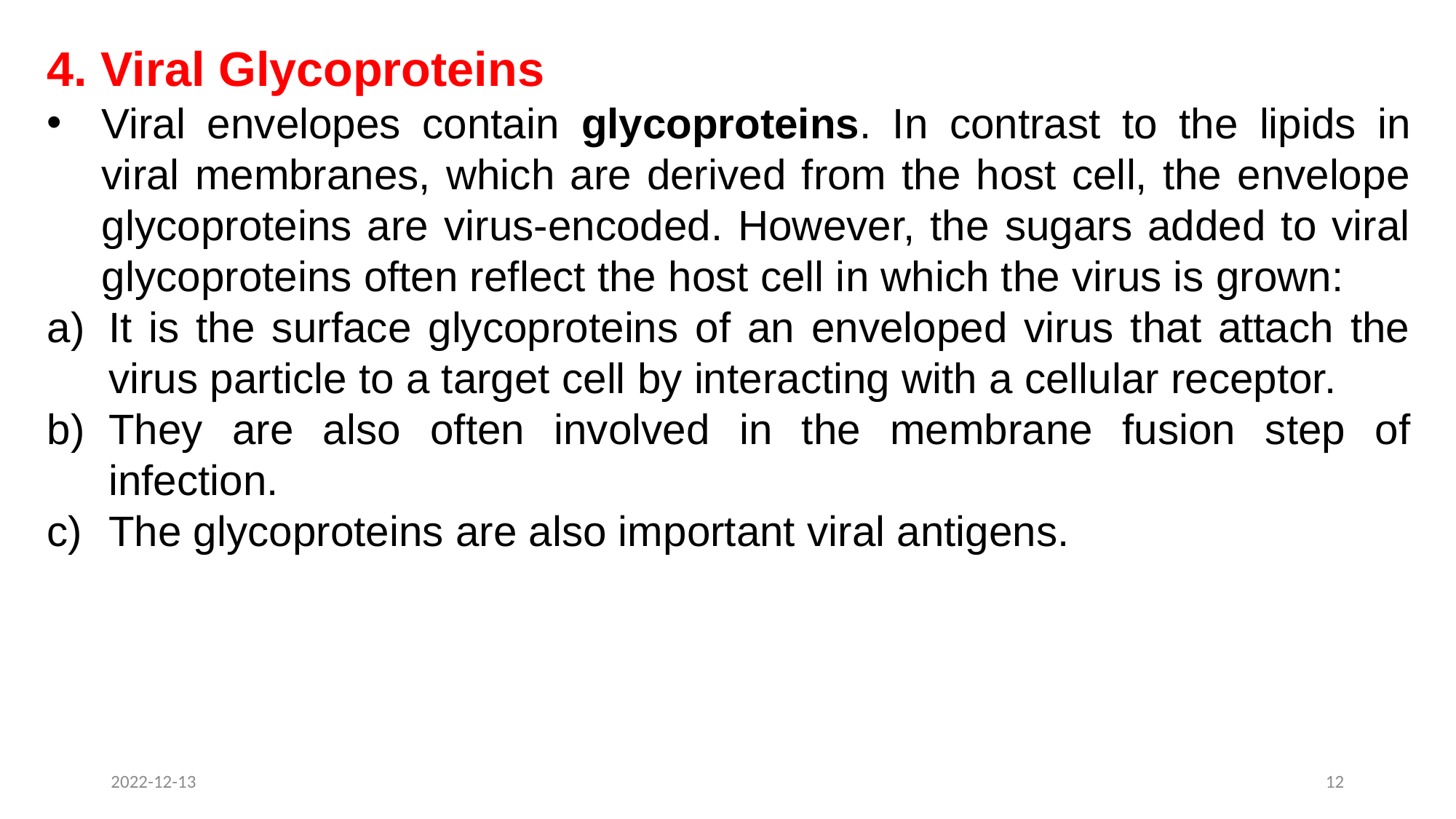

4. Viral Glycoproteins
Viral envelopes contain glycoproteins. In contrast to the lipids in viral membranes, which are derived from the host cell, the envelope glycoproteins are virus-encoded. However, the sugars added to viral glycoproteins often reflect the host cell in which the virus is grown:
It is the surface glycoproteins of an enveloped virus that attach the virus particle to a target cell by interacting with a cellular receptor.
They are also often involved in the membrane fusion step of infection.
The glycoproteins are also important viral antigens.
2022-12-13
12